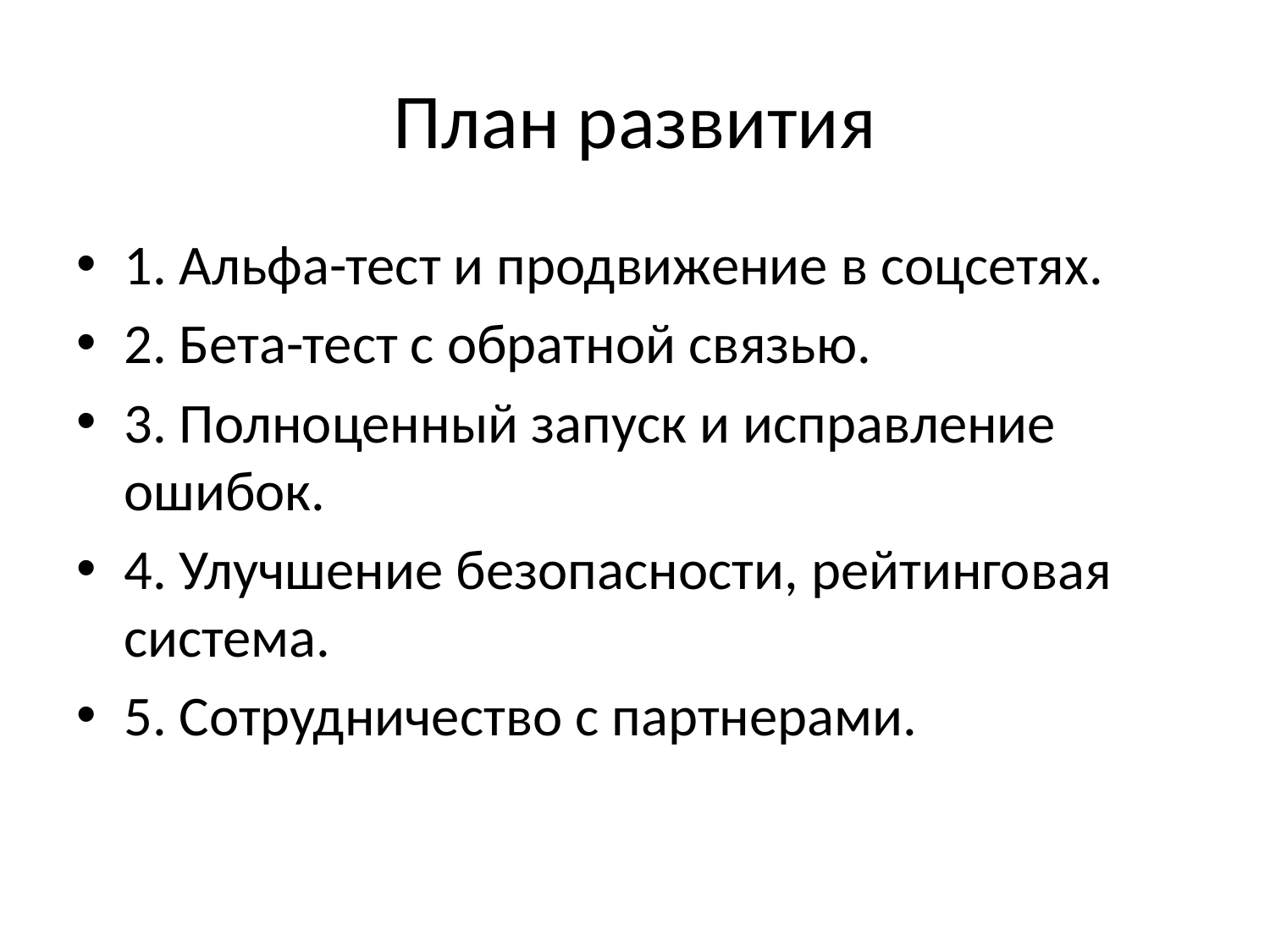

# План развития
1. Альфа-тест и продвижение в соцсетях.
2. Бета-тест с обратной связью.
3. Полноценный запуск и исправление ошибок.
4. Улучшение безопасности, рейтинговая система.
5. Сотрудничество с партнерами.